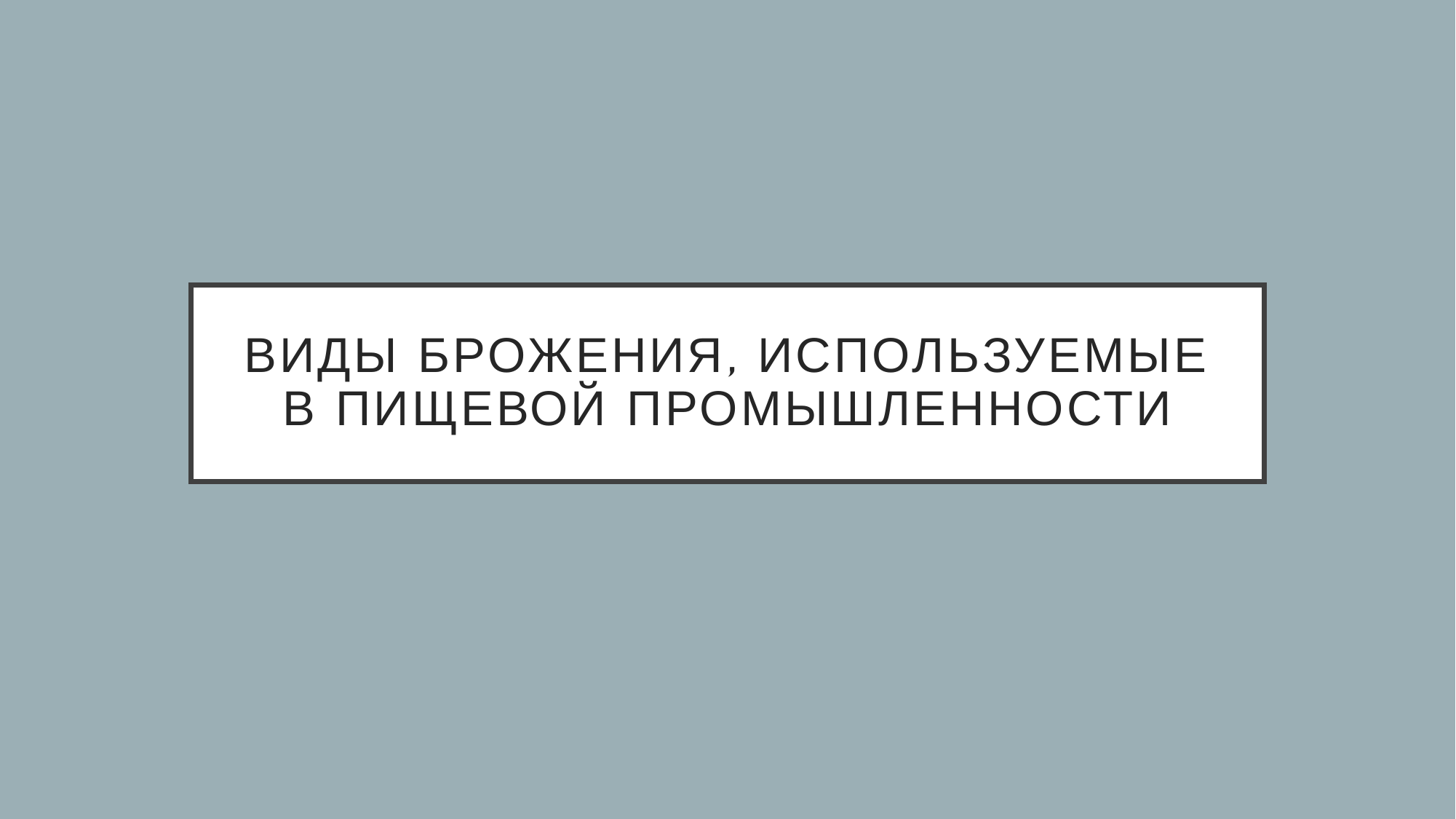

# Виды брожения, используемые в пищевой промышленности